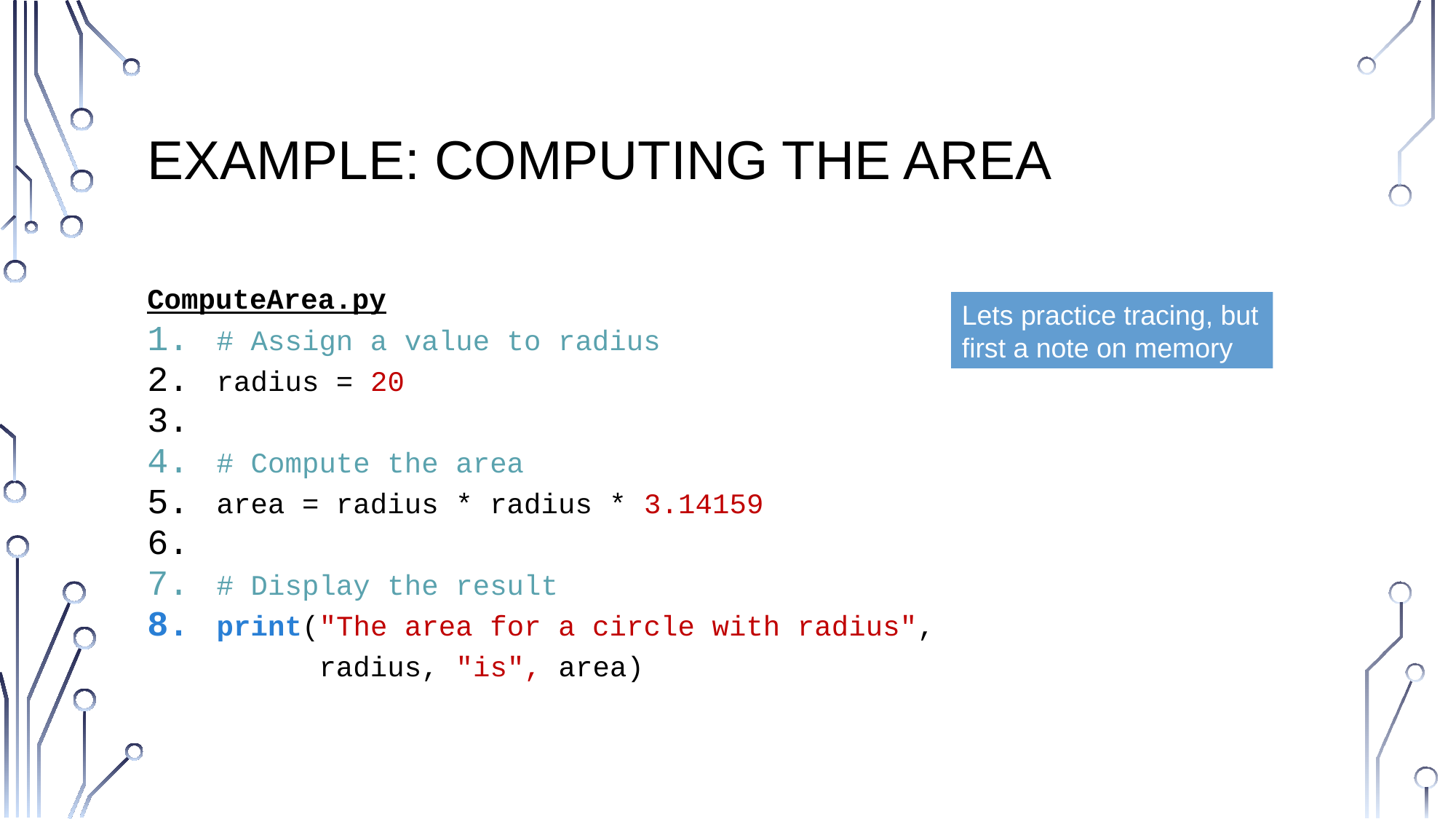

# Example: Computing the area
ComputeArea.py
# Assign a value to radius
radius = 20

# Compute the area
area = radius * radius * 3.14159

# Display the result
print("The area for a circle with radius", 
      radius, "is", area)
Lets practice tracing, but first a note on memory